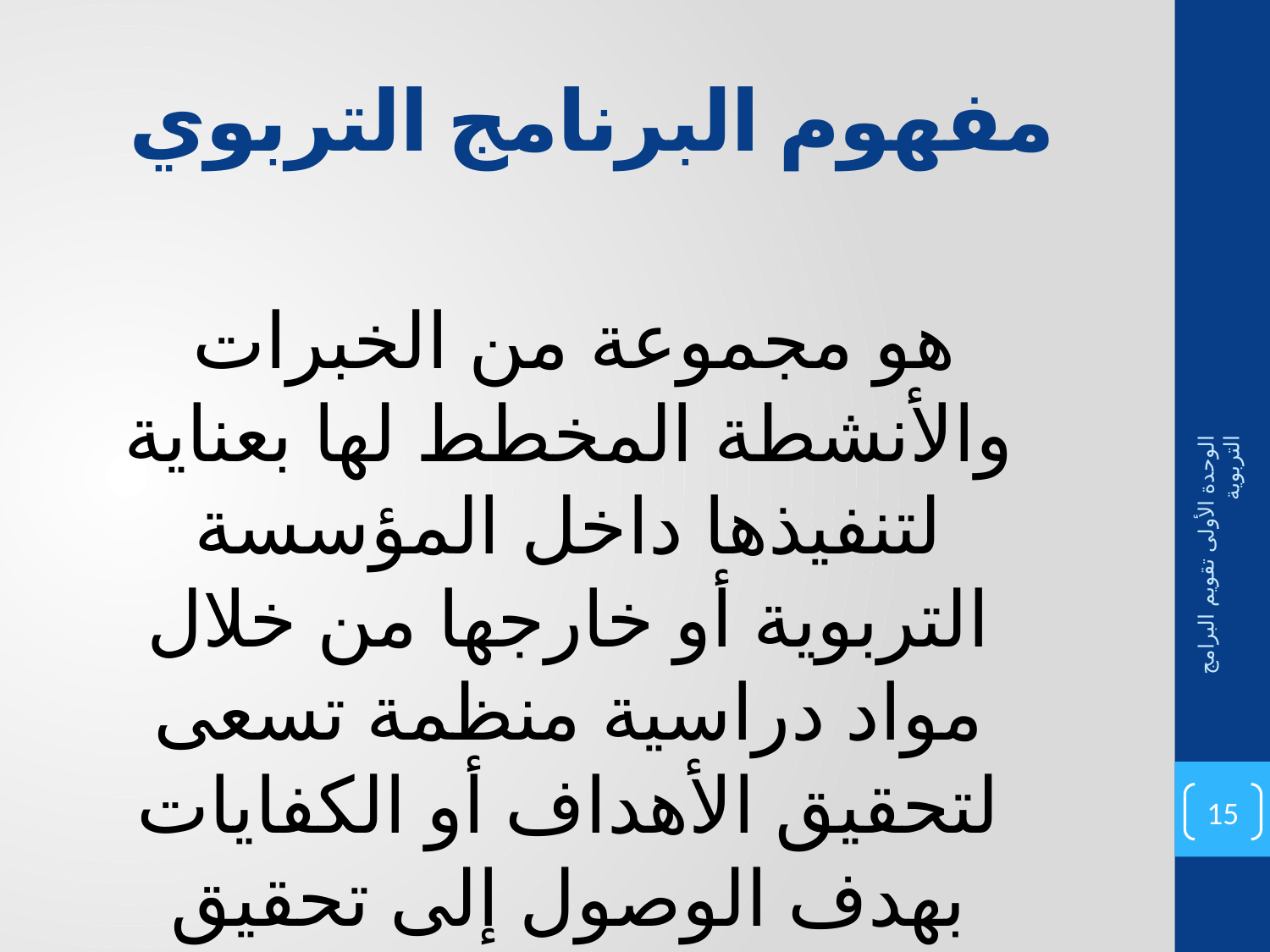

# مفهوم البرنامج التربوي

 هو مجموعة من الخبرات والأنشطة المخطط لها بعناية لتنفيذها داخل المؤسسة التربوية أو خارجها من خلال مواد دراسية منظمة تسعى لتحقيق الأهداف أو الكفايات بهدف الوصول إلى تحقيق النواتج المرغوبة

الوحدة الأولى تقويم البرامج التربوية
15